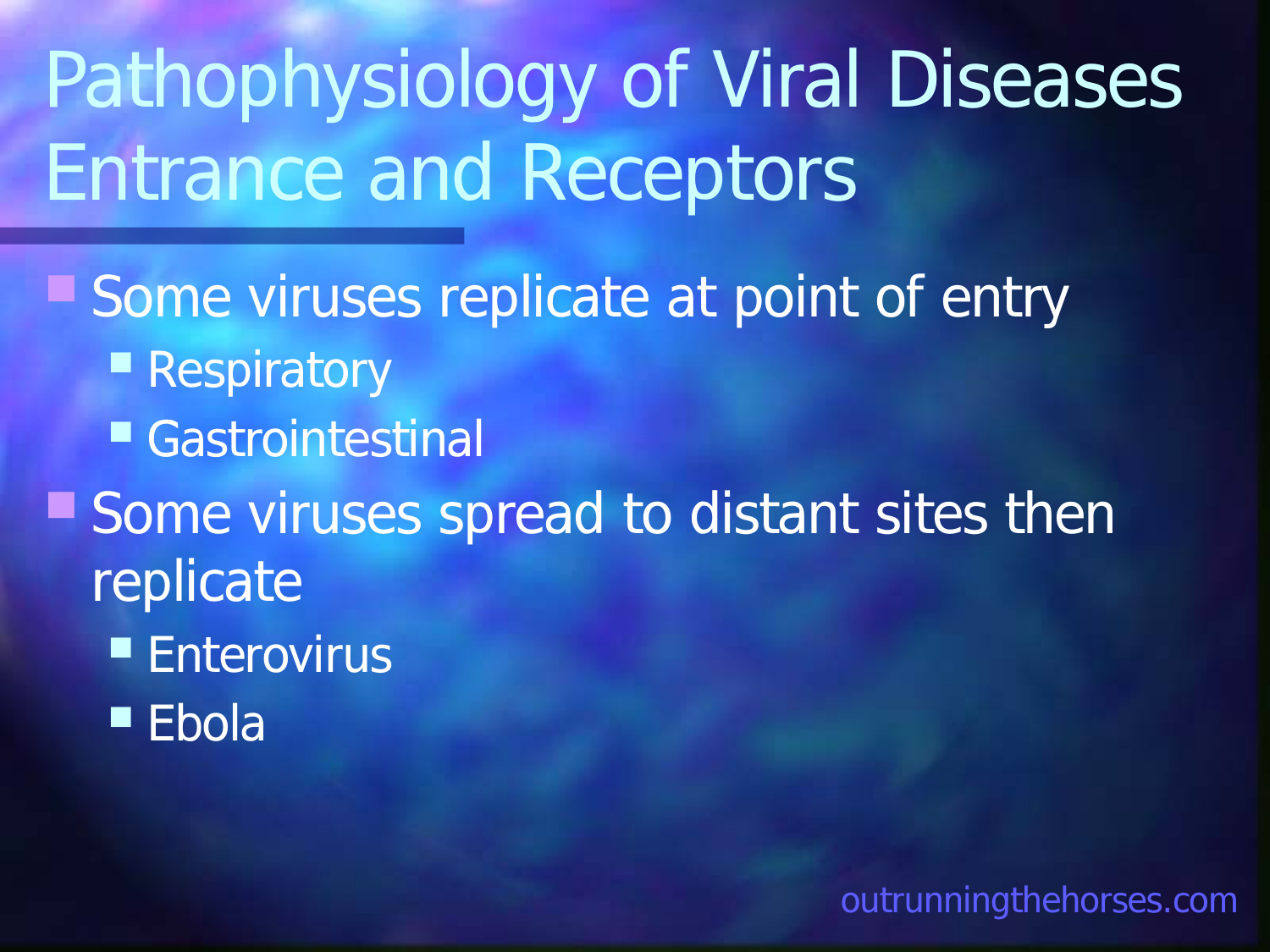

# Pathophysiology of Viral Diseases Entrance and Receptors
Some viruses replicate at point of entry
Respiratory
Gastrointestinal
Some viruses spread to distant sites then replicate
Enterovirus
Ebola

outrunningthehorses.com